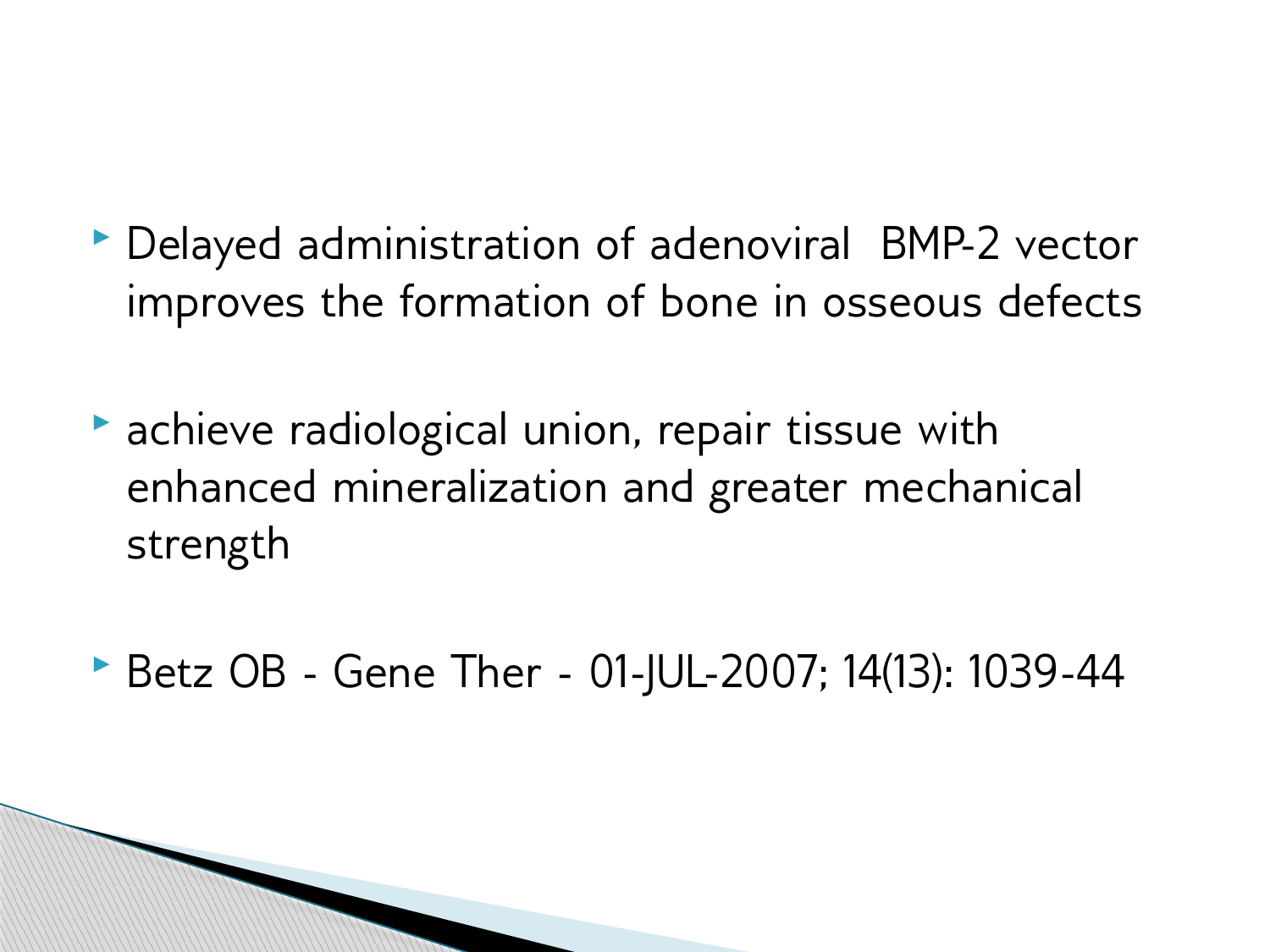

Delayed administration of adenoviral  BMP-2 vector improves the formation of bone in osseous defects

achieve radiological union, repair tissue with enhanced mineralization and greater mechanical strength

Betz OB - Gene Ther - 01-JUL-2007; 14(13): 1039-44